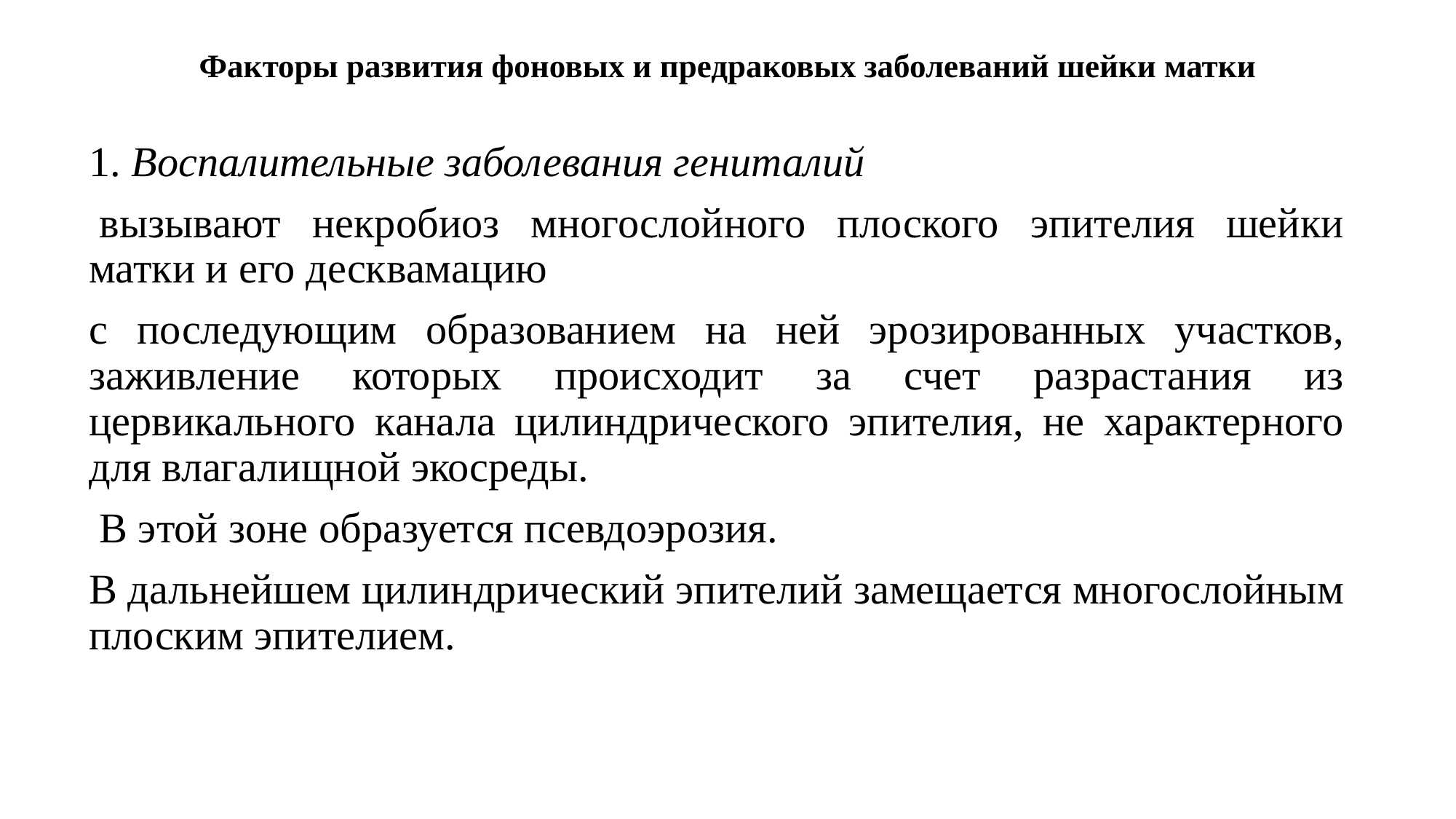

# Факторы развития фоновых и предраковых заболеваний шейки матки
1. Воспалительные заболевания гениталий
 вызывают некробиоз многослойного плоского эпителия шейки матки и его десквамацию
с последующим образованием на ней эрозированных участков, заживление которых происходит за счет разрастания из цервикального канала цилиндрического эпителия, не характерного для влагалищной экосреды.
 В этой зоне образуется псевдоэрозия.
В дальнейшем цилиндрический эпителий замещается многослойным плоским эпителием.